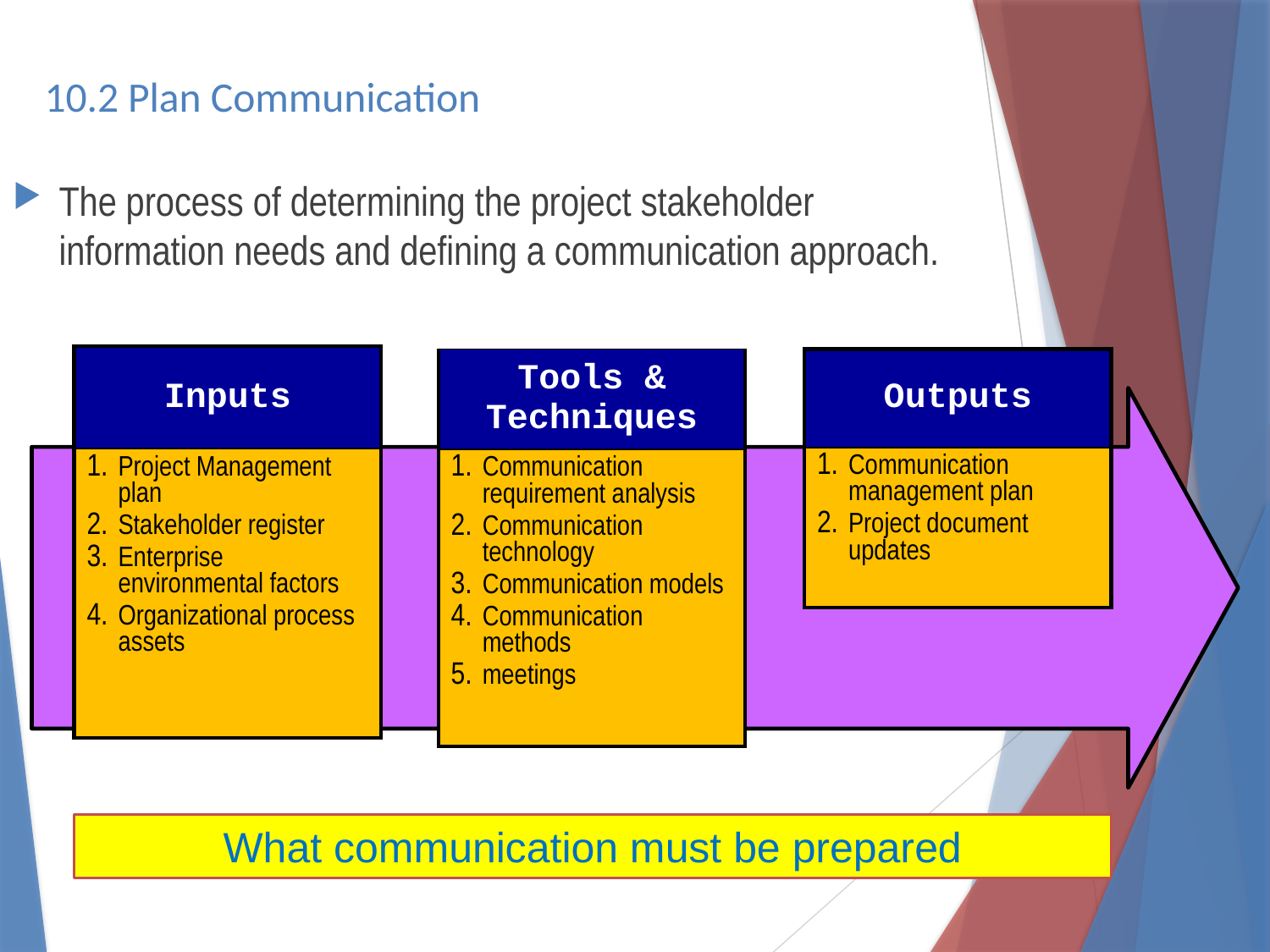

# 10.2 Plan Communication
The process of determining the project stakeholder information needs and defining a communication approach.
| Inputs |
| --- |
| Project Management plan Stakeholder register Enterprise environmental factors Organizational process assets |
| Tools & Techniques |
| --- |
| Communication requirement analysis Communication technology Communication models Communication methods meetings |
| Outputs |
| --- |
| Communication management plan Project document updates |

What communication must be prepared